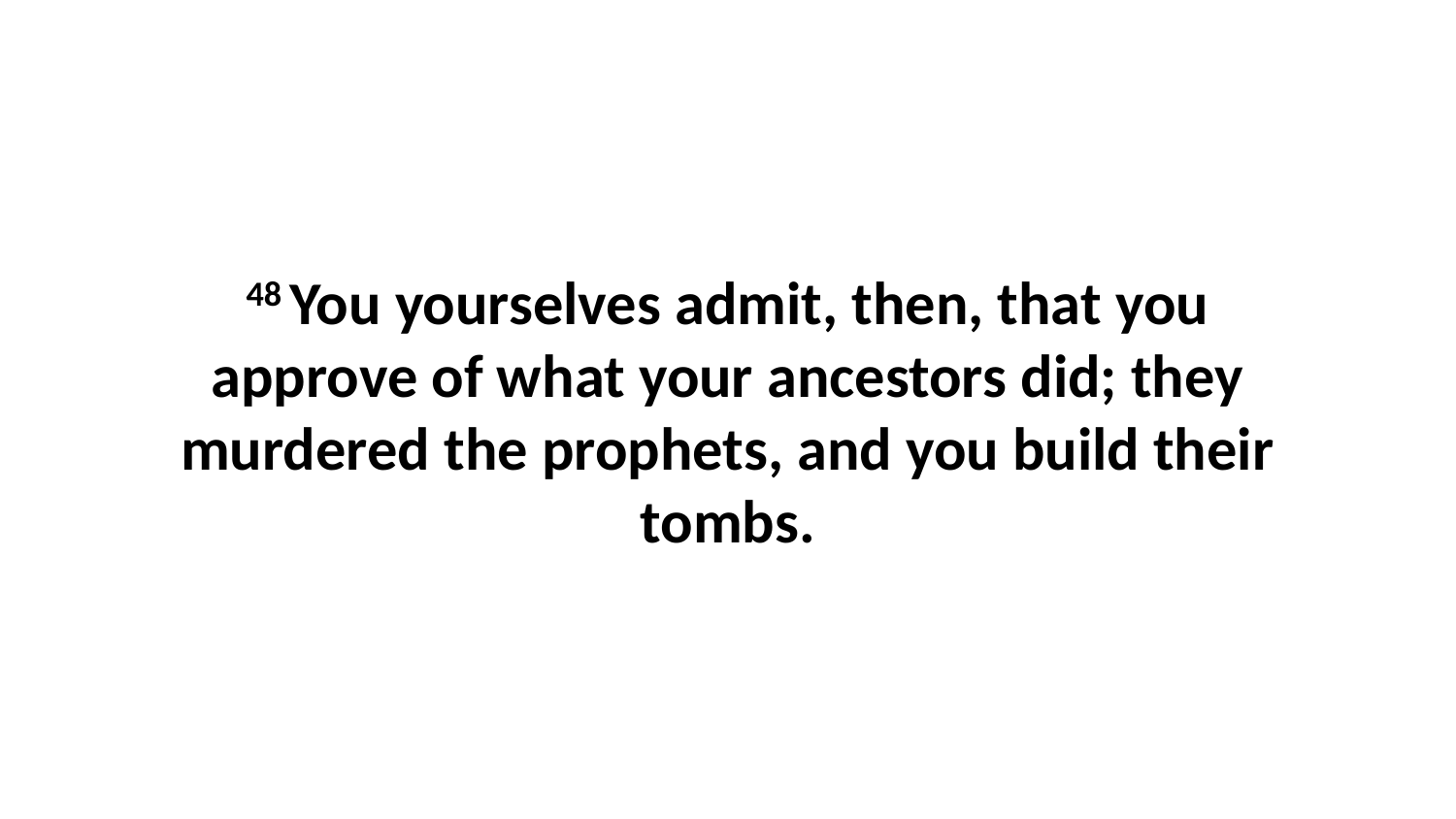

48 You yourselves admit, then, that you approve of what your ancestors did; they murdered the prophets, and you build their tombs.